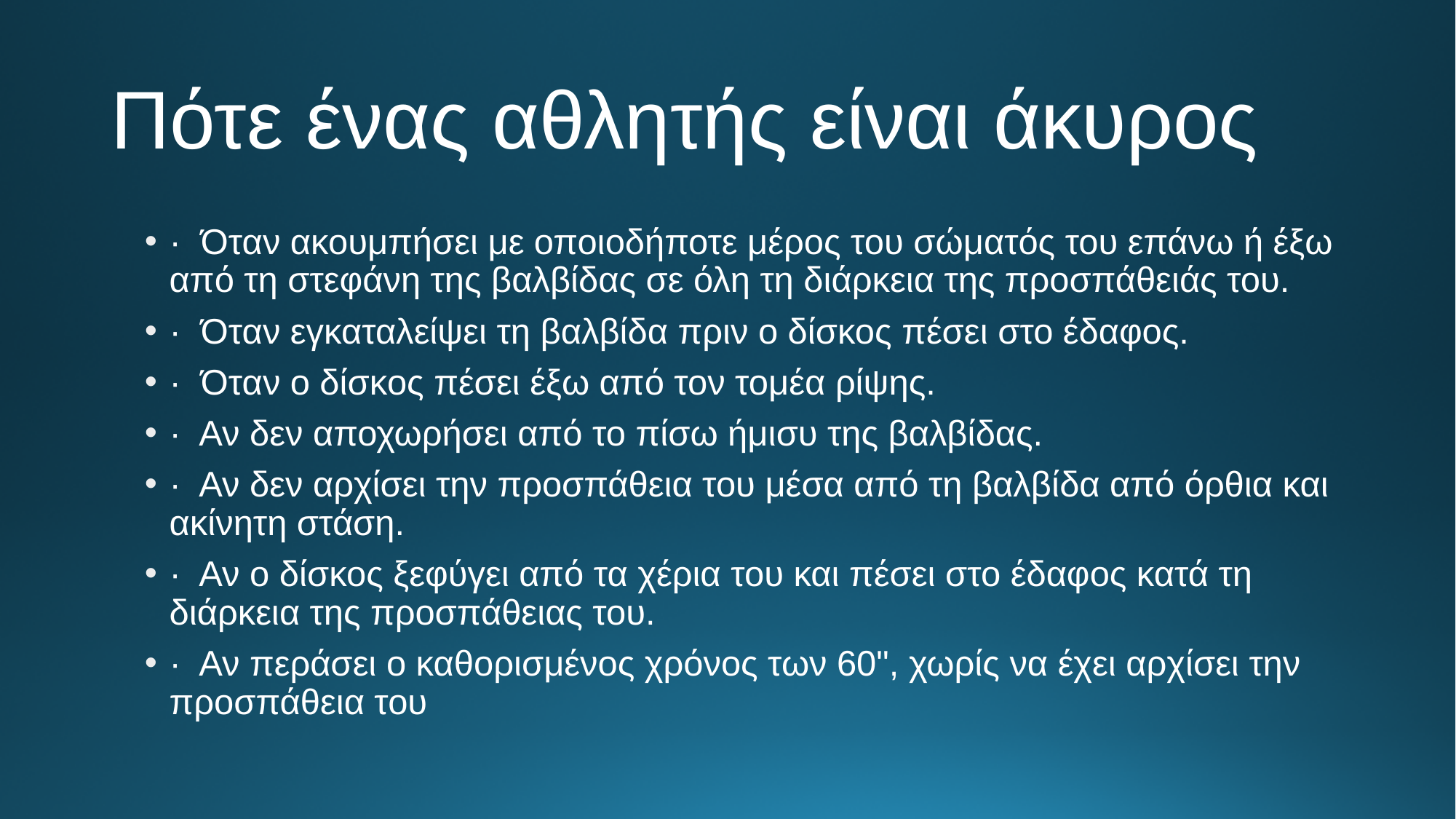

# Πότε ένας αθλητής είναι άκυρος
·  Όταν ακουμπήσει με οποιοδήποτε μέρος του σώματός του επάνω ή έξω από τη στεφάνη της βαλβίδας σε όλη τη διάρκεια της προσπάθειάς του.
·  Όταν εγκαταλείψει τη βαλβίδα πριν ο δίσκος πέσει στο έδαφος.
·  Όταν ο δίσκος πέσει έξω από τον τομέα ρίψης.
·  Αν δεν αποχωρήσει από το πίσω ήμισυ της βαλβίδας.
·  Αν δεν αρχίσει την προσπάθεια του μέσα από τη βαλβίδα από όρθια και ακίνητη στάση.
·  Αν ο δίσκος ξεφύγει από τα χέρια του και πέσει στο έδαφος κατά τη διάρκεια της προσπάθειας του.
·  Αν περάσει ο καθορισμένος χρόνος των 60", χωρίς να έχει αρχίσει την προσπάθεια του